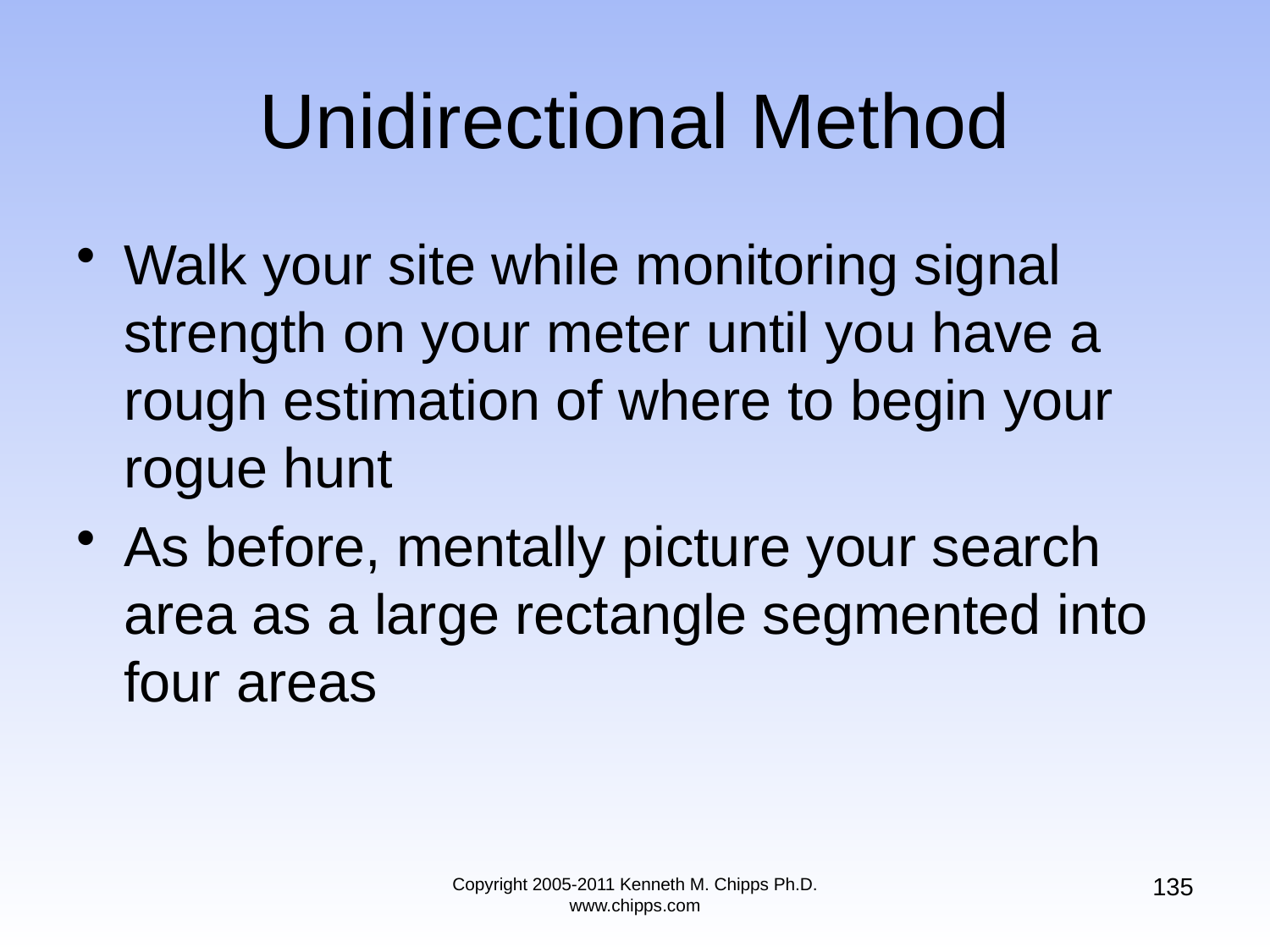

# Unidirectional Method
Walk your site while monitoring signal strength on your meter until you have a rough estimation of where to begin your rogue hunt
As before, mentally picture your search area as a large rectangle segmented into four areas
135
Copyright 2005-2011 Kenneth M. Chipps Ph.D. www.chipps.com